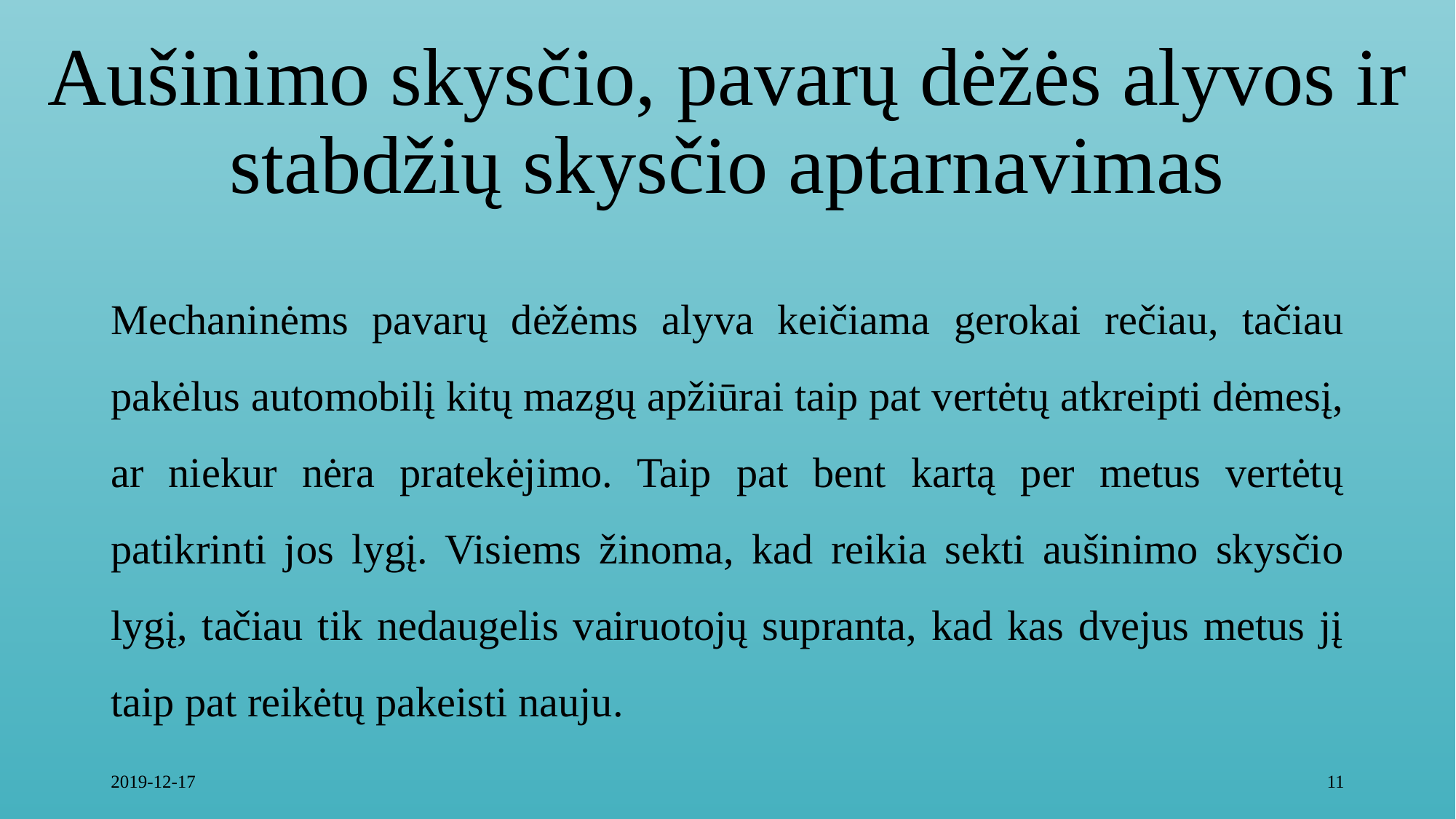

# Aušinimo skysčio, pavarų dėžės alyvos ir stabdžių skysčio aptarnavimas
Mechaninėms pavarų dėžėms alyva keičiama gerokai rečiau, tačiau pakėlus automobilį kitų mazgų apžiūrai taip pat vertėtų atkreipti dėmesį, ar niekur nėra pratekėjimo. Taip pat bent kartą per metus vertėtų patikrinti jos lygį. Visiems žinoma, kad reikia sekti aušinimo skysčio lygį, tačiau tik nedaugelis vairuotojų supranta, kad kas dvejus metus jį taip pat reikėtų pakeisti nauju.
2019-12-17
11